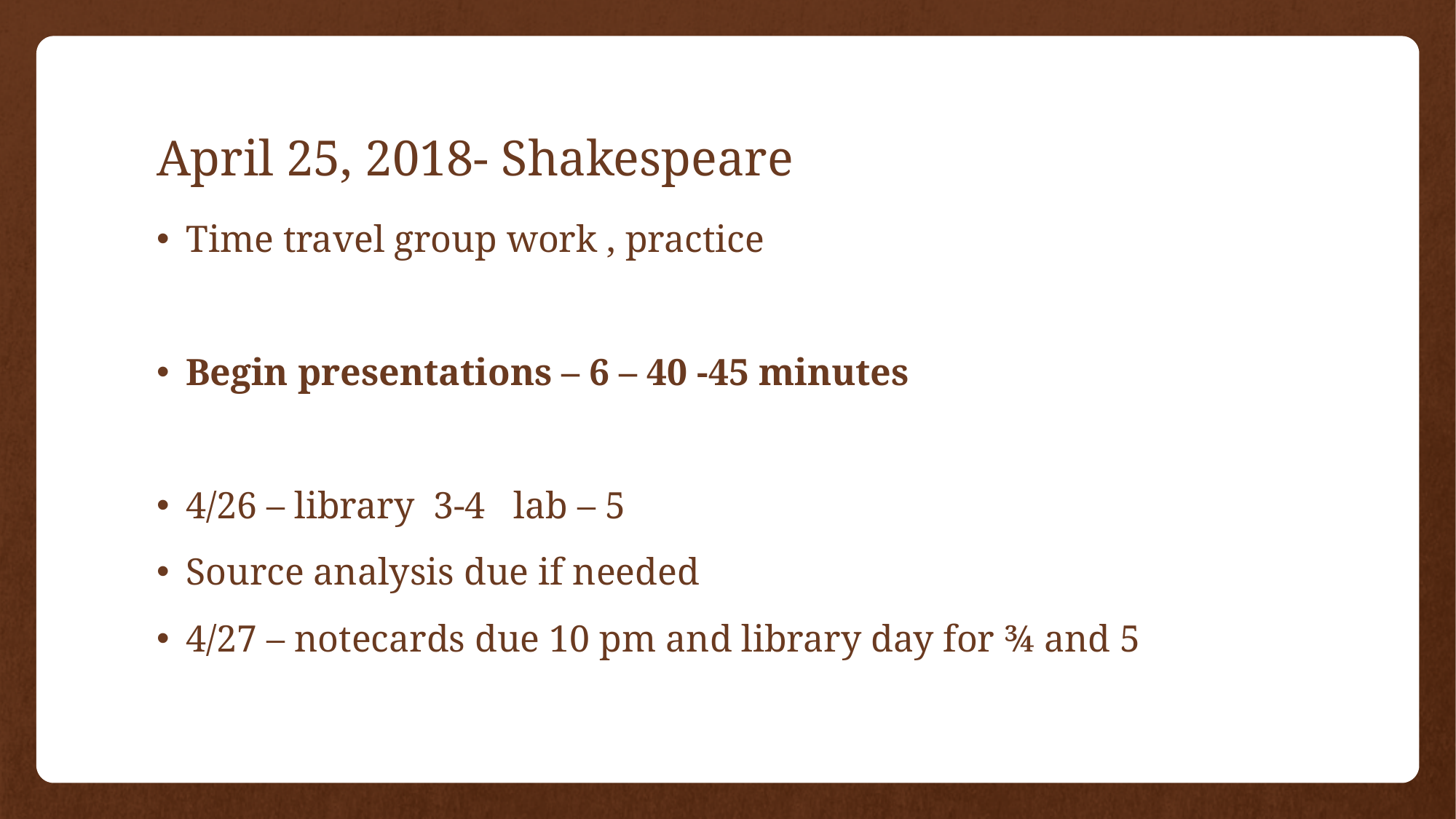

# April 25, 2018- Shakespeare
Time travel group work , practice

Begin presentations – 6 – 40 -45 minutes

4/26 – library  3-4   lab – 5
Source analysis due if needed
4/27 – notecards due 10 pm and library day for ¾ and 5